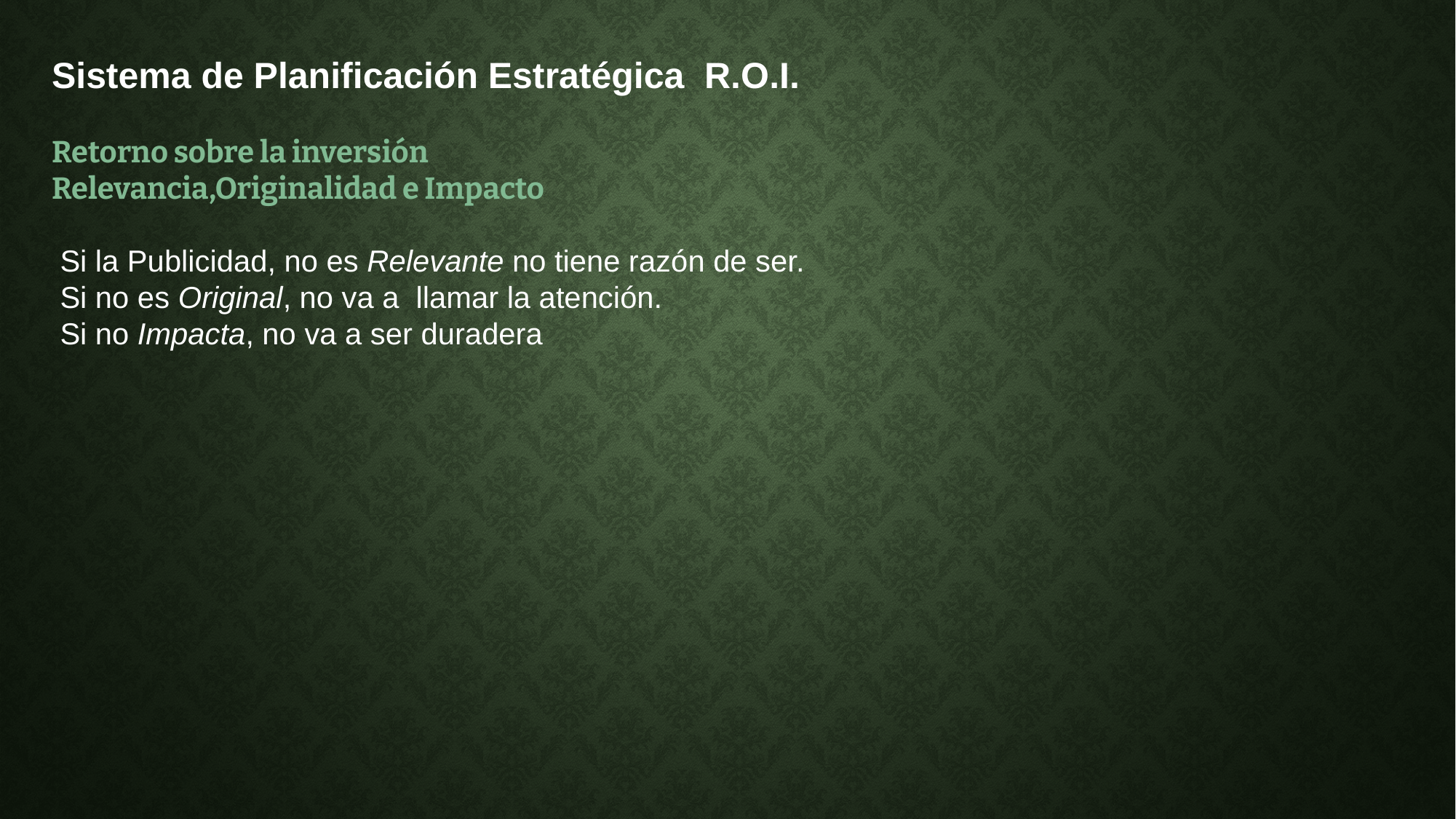

Sistema de Planificación Estratégica  R.O.I.

Retorno sobre la inversión
Relevancia,Originalidad e Impacto

 Si la Publicidad, no es Relevante no tiene razón de ser.
 Si no es Original, no va a  llamar la atención.
 Si no Impacta, no va a ser duradera